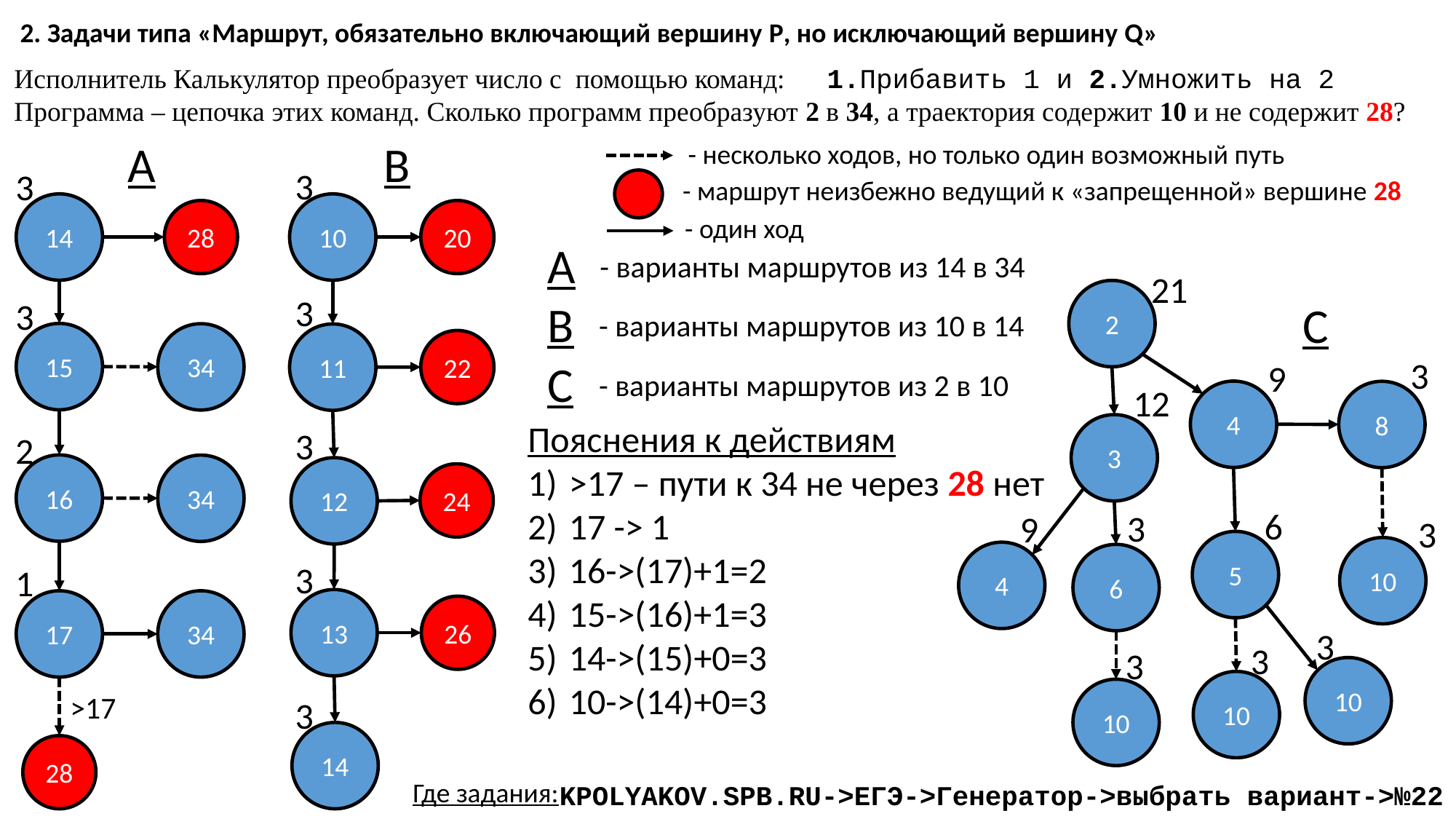

2. Задачи типа «Маршрут, обязательно включающий вершину P, но исключающий вершину Q»
Исполнитель Калькулятор преобразует число с  помощью команд:      1.Прибавить 1 и 2.Умножить на 2
Программа – цепочка этих команд. Сколько программ преобразуют 2 в 34, а траектория содержит 10 и не содержит 28?
А
B
- несколько ходов, но только один возможный путь
- маршрут неизбежно ведущий к «запрещенной» вершине 28

- один ход
3
10
20
11
22
12
24
13
26
14
3
3
3
3
3
14
28
15
34
16
34
17
34
28
3
2
1
А
- варианты маршрутов из 14 в 34
В
- варианты маршрутов из 10 в 14
С
- варианты маршрутов из 2 в 10
21
2
3
9
12
4
8
3
6
3
9
3
5
10
4
6
3
3
3
10
10
10
C
Пояснения к действиям
>17 – пути к 34 не через 28 нет
17 -> 1
16->(17)+1=2
15->(16)+1=3
14->(15)+0=3
10->(14)+0=3
>17
Где задания:
KPOLYAKOV.SPB.RU->ЕГЭ->Генератор->выбрать вариант->№22